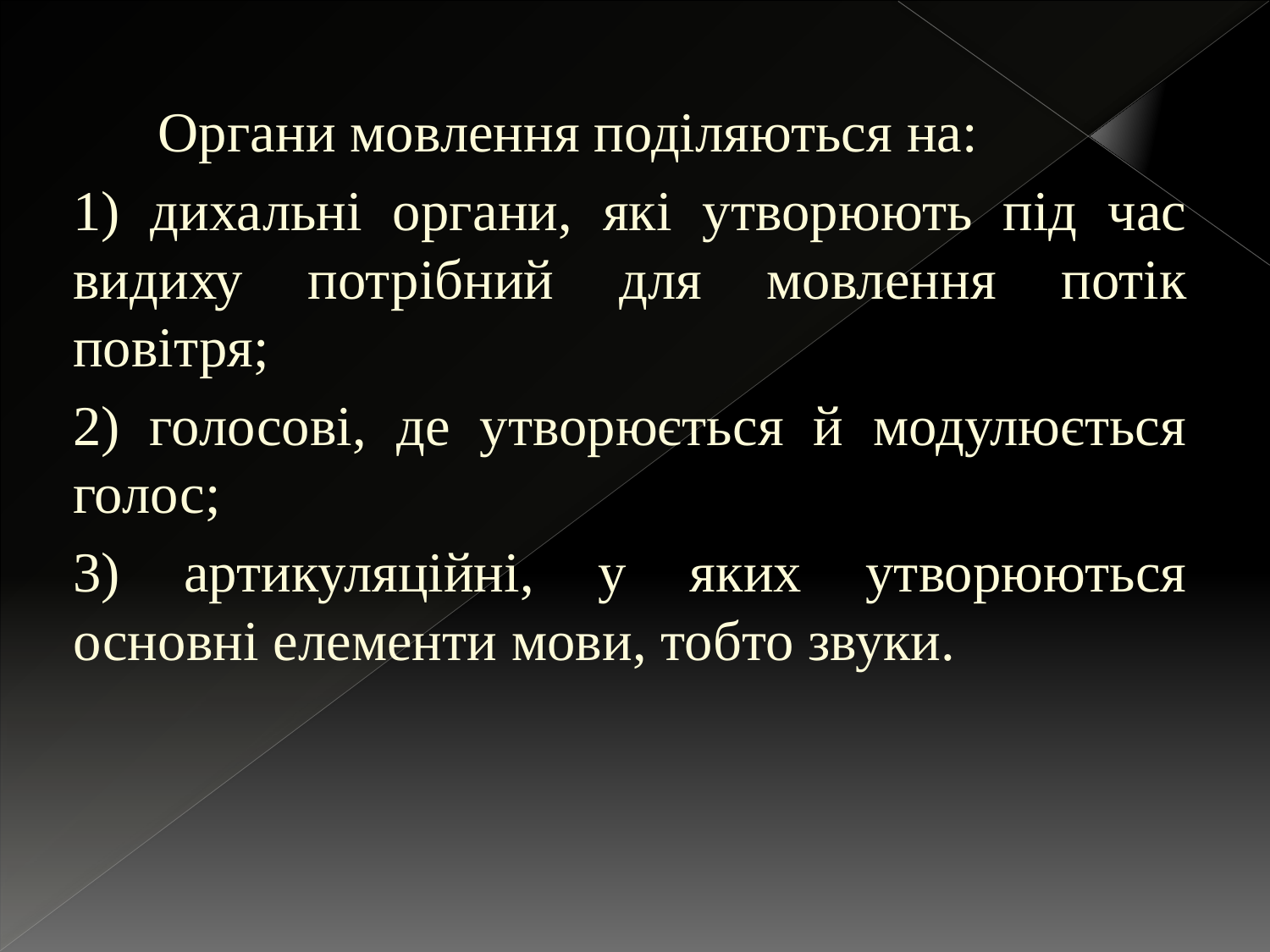

Органи мовлення поділяються на:
1) дихальні органи, які утворюють під час видиху потрібний для мовлення потік повітря;
2) голосові, де утворюється й модулюється голос;
3) артикуляційні, у яких утворюються основні елементи мови, тобто звуки.